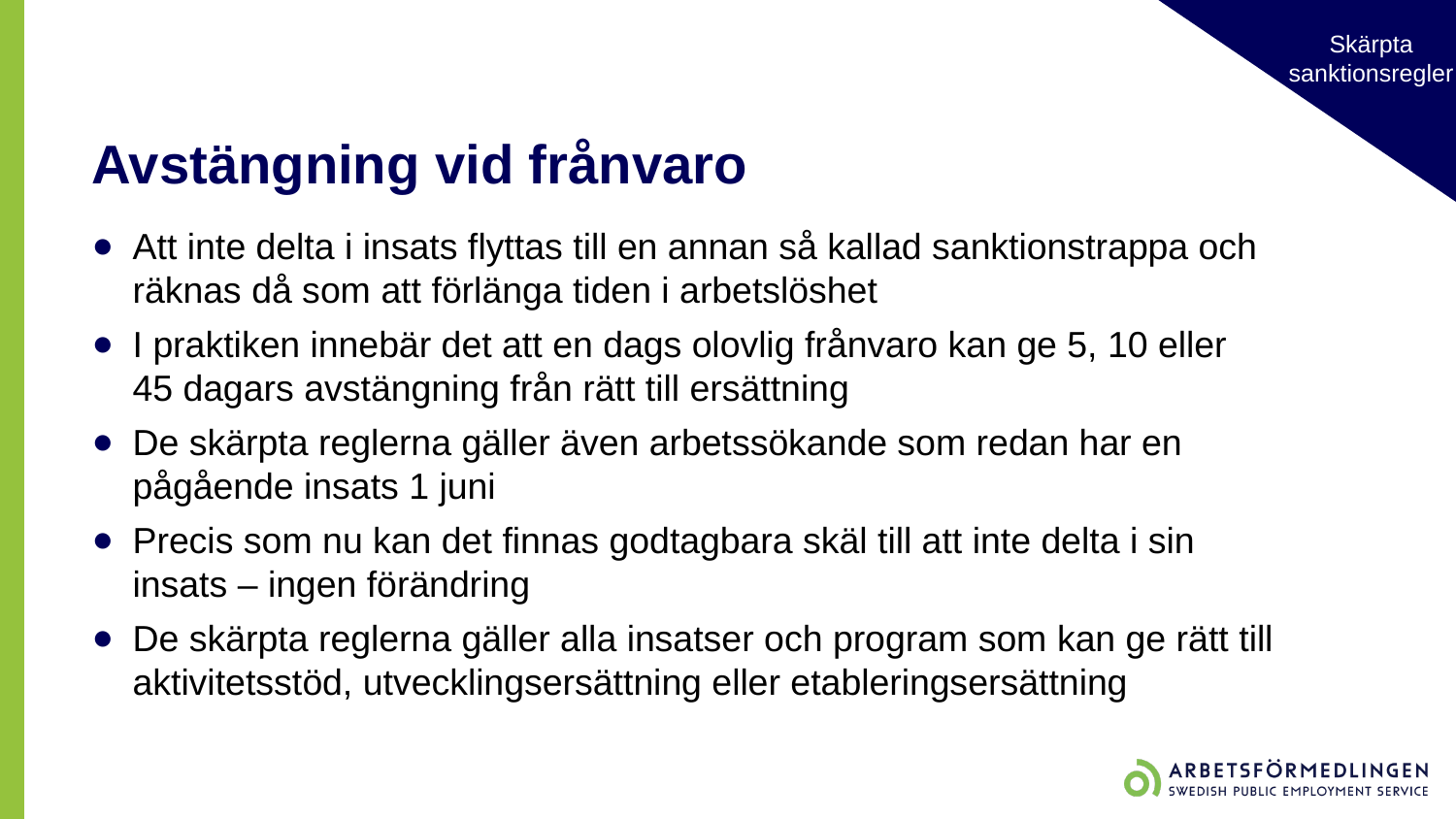

Skärpta sanktionsregler
# Avstängning vid frånvaro
Att inte delta i insats flyttas till en annan så kallad sanktionstrappa och räknas då som att förlänga tiden i arbetslöshet
I praktiken innebär det att en dags olovlig frånvaro kan ge 5, 10 eller 45 dagars avstängning från rätt till ersättning
De skärpta reglerna gäller även arbetssökande som redan har en pågående insats 1 juni
Precis som nu kan det finnas godtagbara skäl till att inte delta i sin insats – ingen förändring
De skärpta reglerna gäller alla insatser och program som kan ge rätt till aktivitetsstöd, utvecklingsersättning eller etableringsersättning